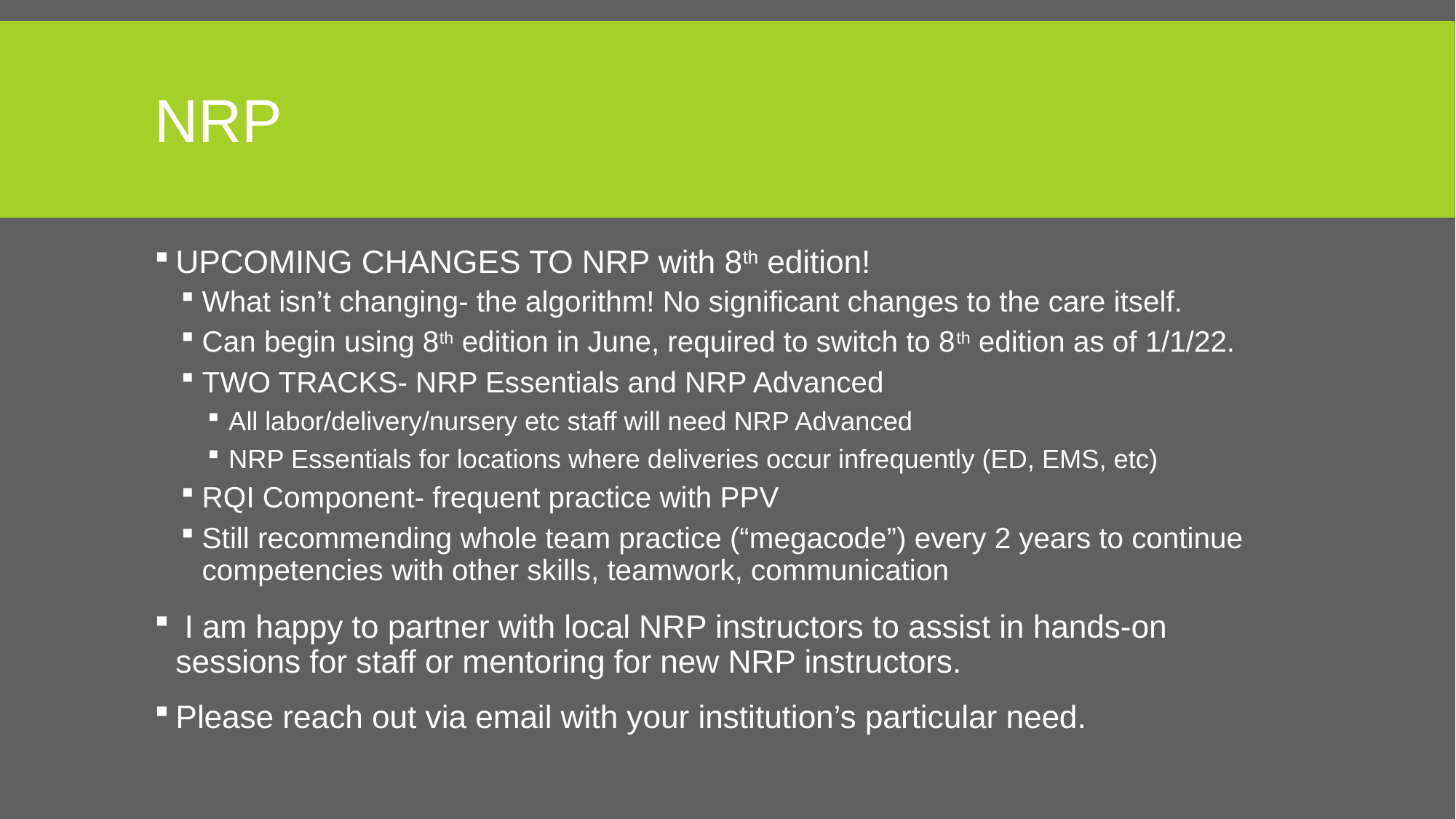

# nrp
UPCOMING CHANGES TO NRP with 8th edition!
What isn’t changing- the algorithm! No significant changes to the care itself.
Can begin using 8th edition in June, required to switch to 8th edition as of 1/1/22.
TWO TRACKS- NRP Essentials and NRP Advanced
All labor/delivery/nursery etc staff will need NRP Advanced
NRP Essentials for locations where deliveries occur infrequently (ED, EMS, etc)
RQI Component- frequent practice with PPV
Still recommending whole team practice (“megacode”) every 2 years to continue competencies with other skills, teamwork, communication
 I am happy to partner with local NRP instructors to assist in hands-on sessions for staff or mentoring for new NRP instructors.
Please reach out via email with your institution’s particular need.